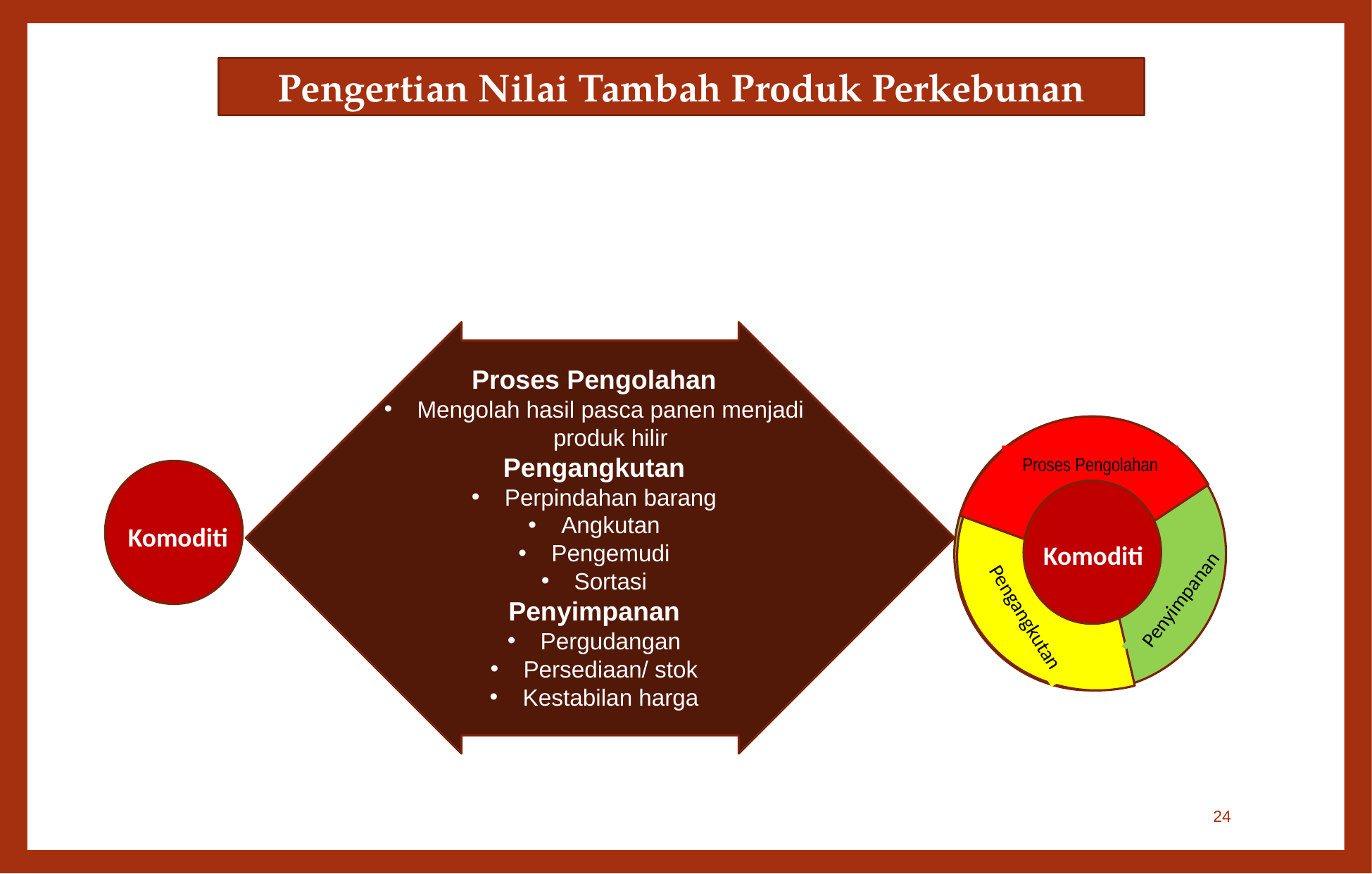

Pengertian Nilai Tambah Produk Perkebunan

Proses Pengolahan
Mengolah hasil pasca panen menjadi produk hilir
Pengangkutan
Perpindahan barang
Angkutan
Pengemudi
Sortasi
Penyimpanan
Pergudangan
Persediaan/ stok
Kestabilan harga

Proses Pengolahan

Komoditi

Komoditi
Penyimpanan

Pengangkutan

24